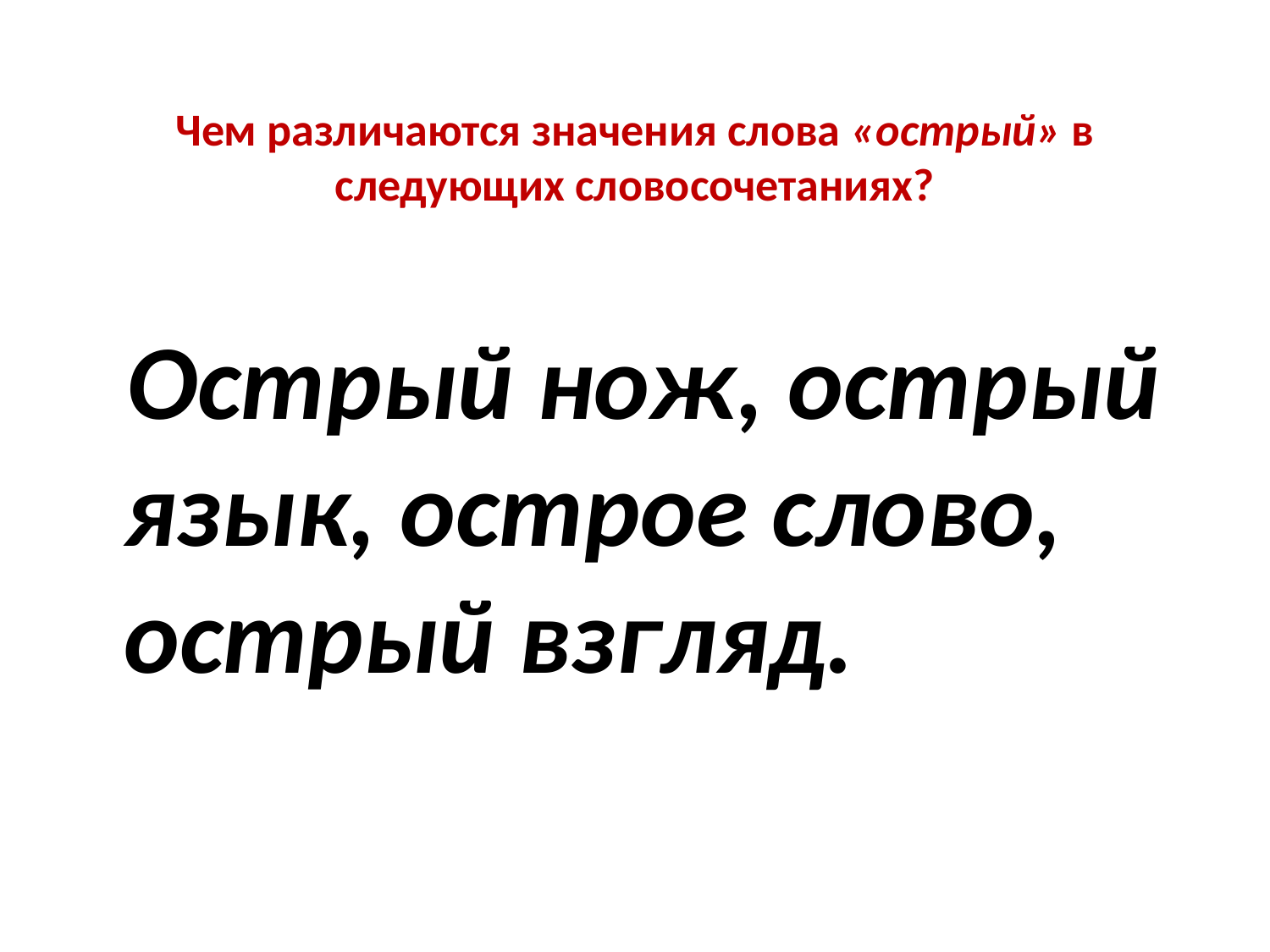

# Чем различаются значения слова «острый» в следующих словосочетаниях?
    Острый нож, острый язык, острое слово, острый взгляд.